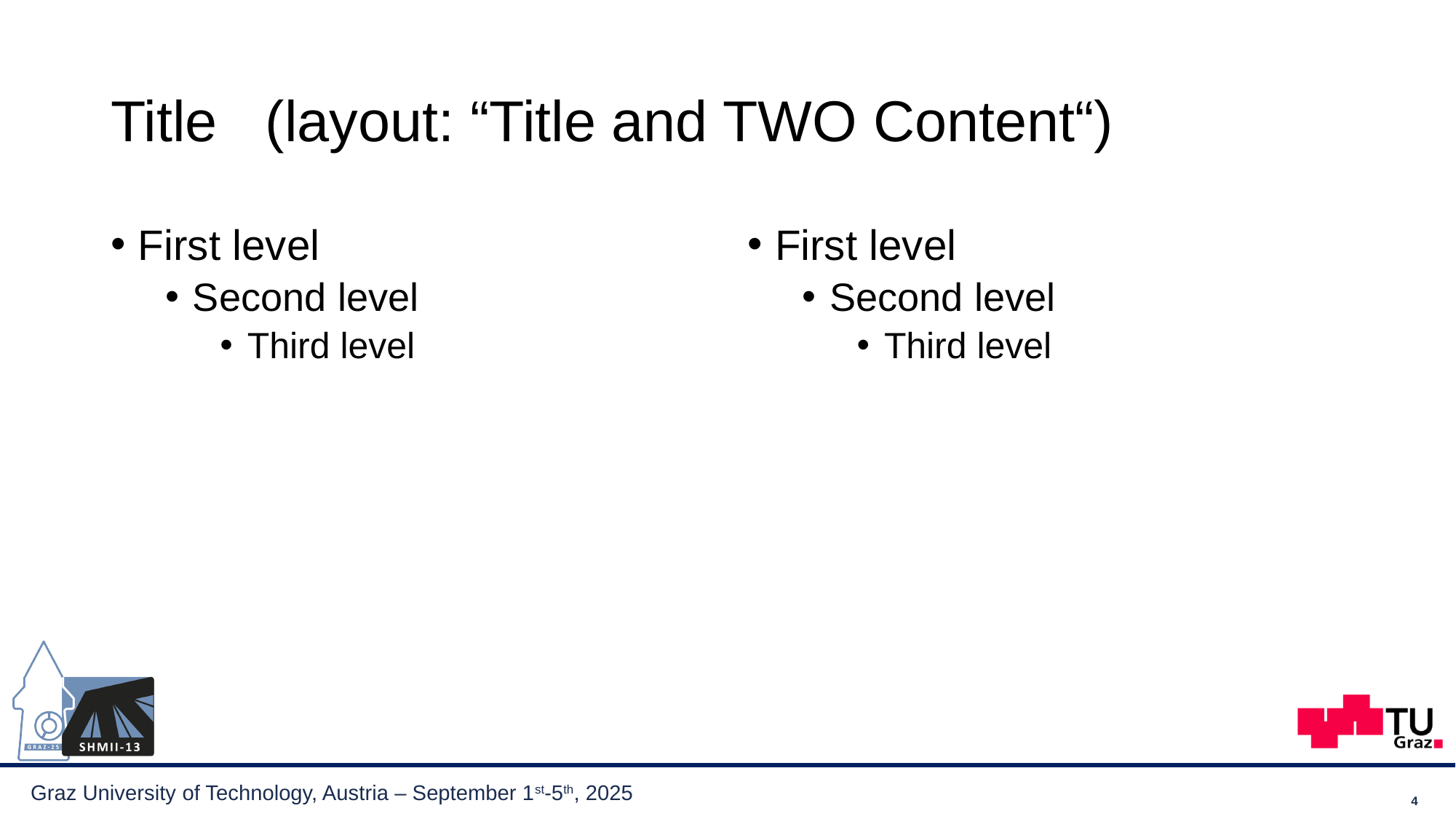

# Title   (layout: “Title and TWO Content“)
First level
Second level
Third level

First level
Second level
Third level